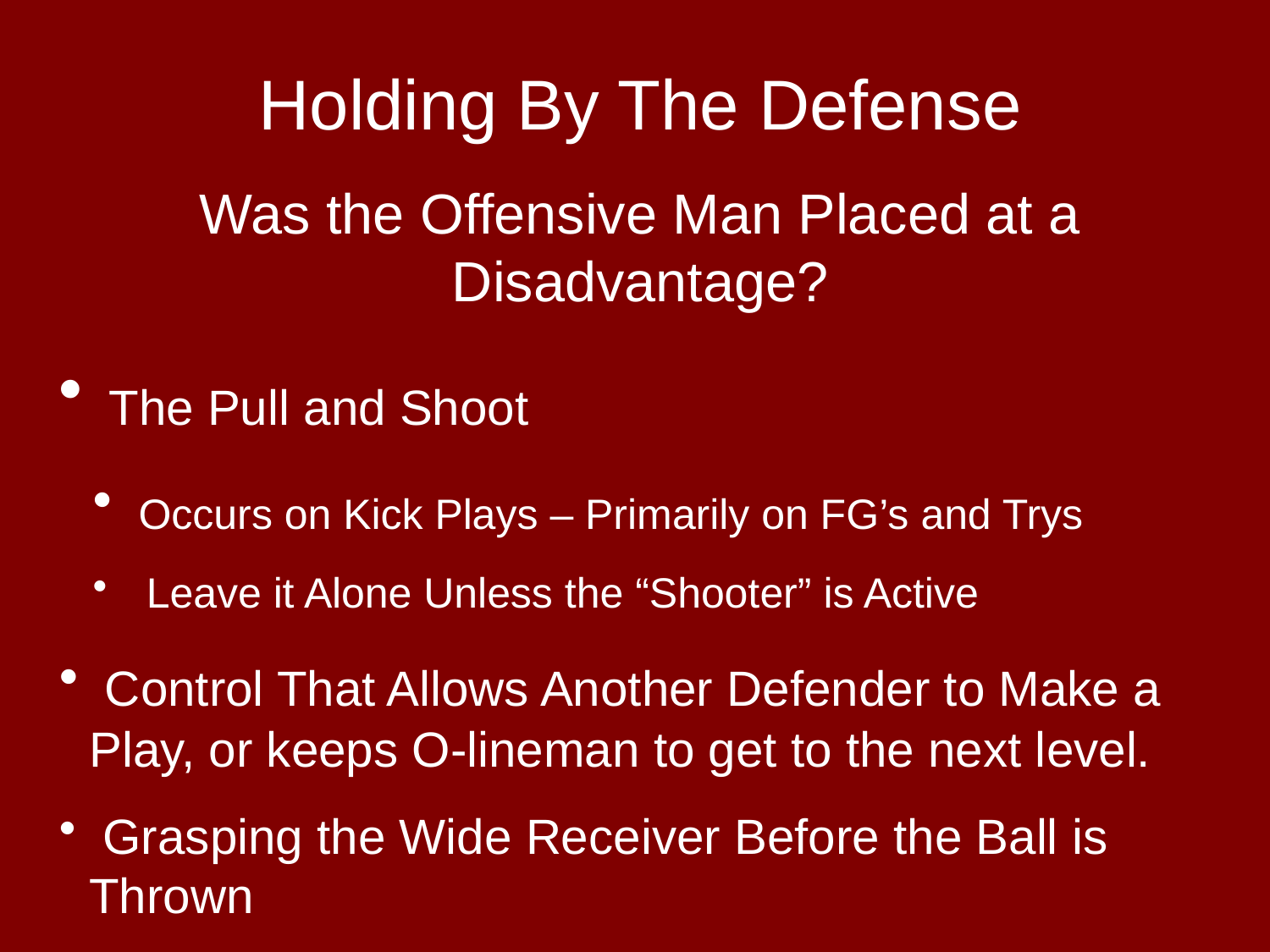

Holding By The Defense
Was the Offensive Man Placed at a Disadvantage?
 The Pull and Shoot
 Occurs on Kick Plays – Primarily on FG’s and Trys
  Leave it Alone Unless the “Shooter” is Active
 Control That Allows Another Defender to Make a Play, or keeps O-lineman to get to the next level.
 Grasping the Wide Receiver Before the Ball is Thrown